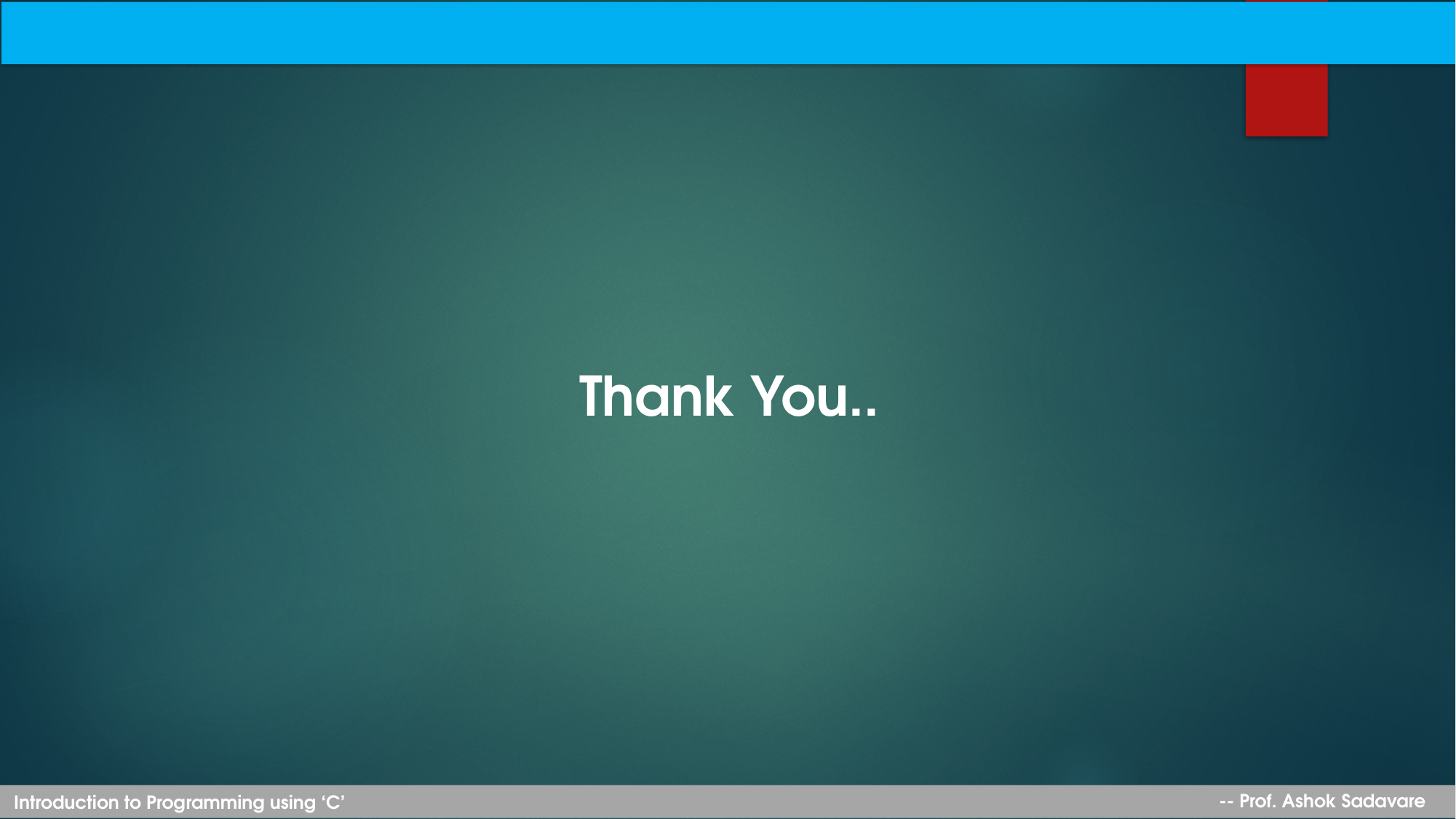

Thank You..
-- Prof. Ashok Sadavare

Introduction to Programming using ‘C’